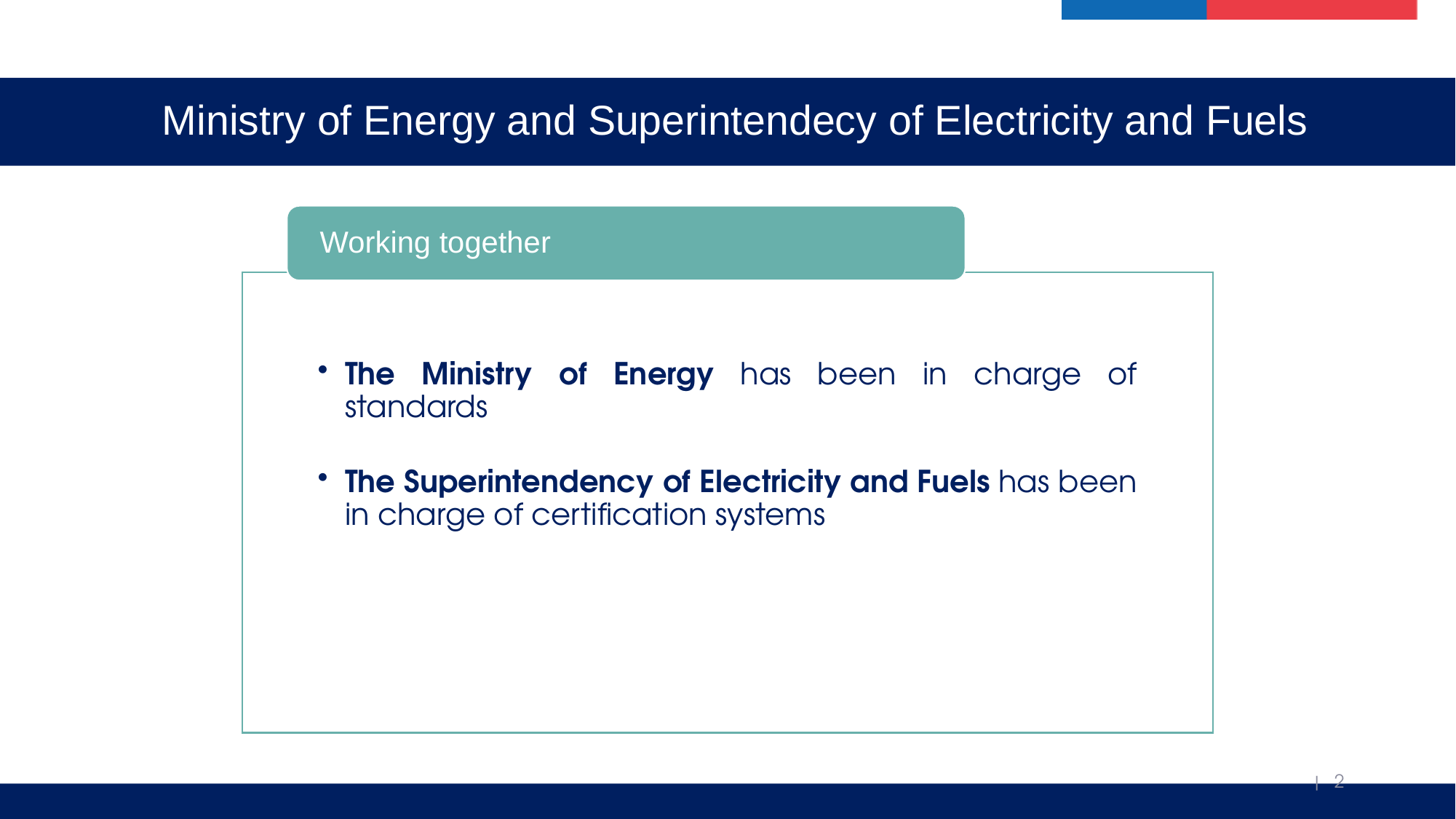

Ministry of Energy and Superintendecy of Electricity and Fuels

The Ministry of Energy has been in charge of standards

The Superintendency of Electricity and Fuels has been in charge of certification systems

Working together

|   2